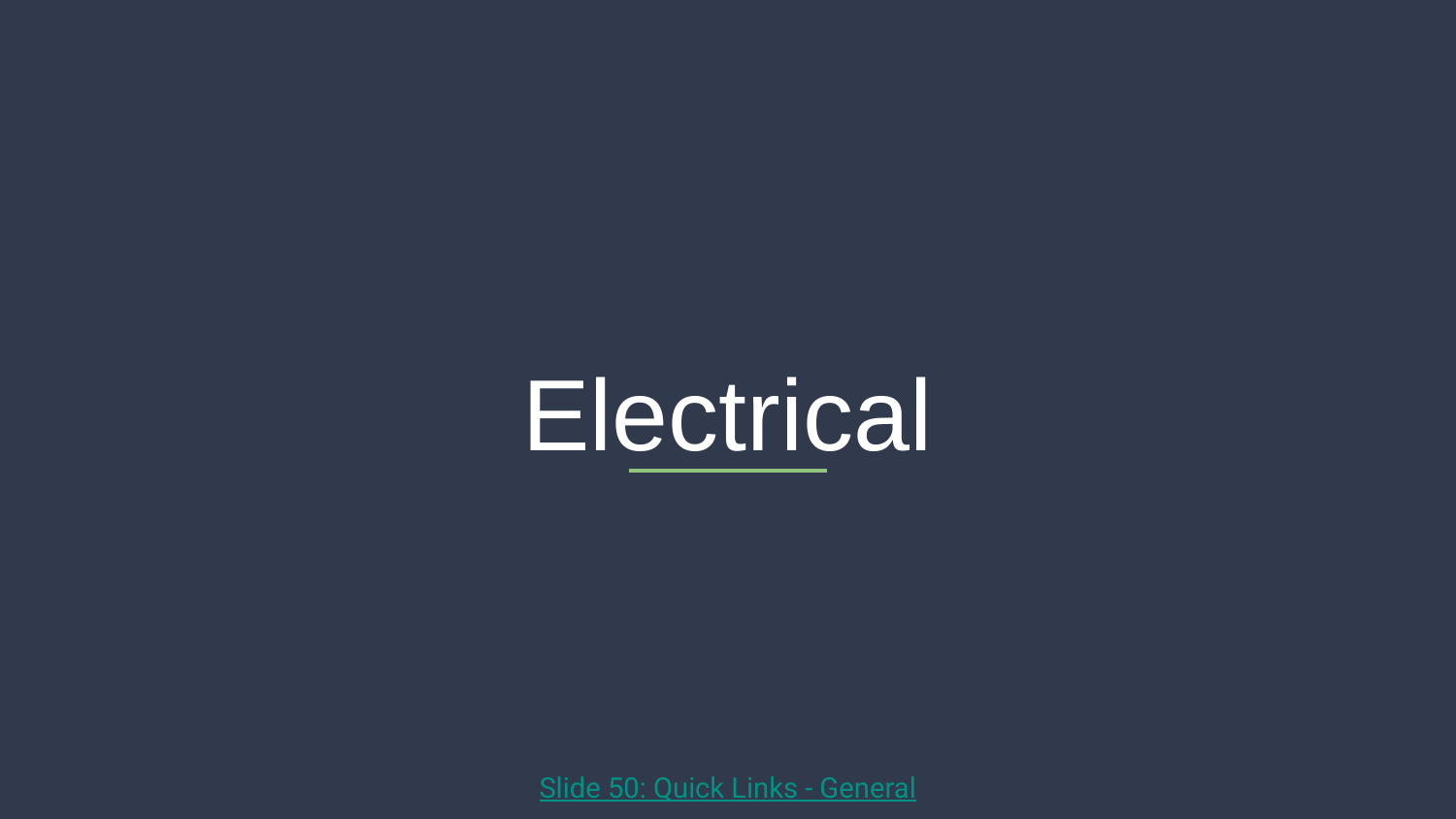

# Electrical
Slide 50: Quick Links - General